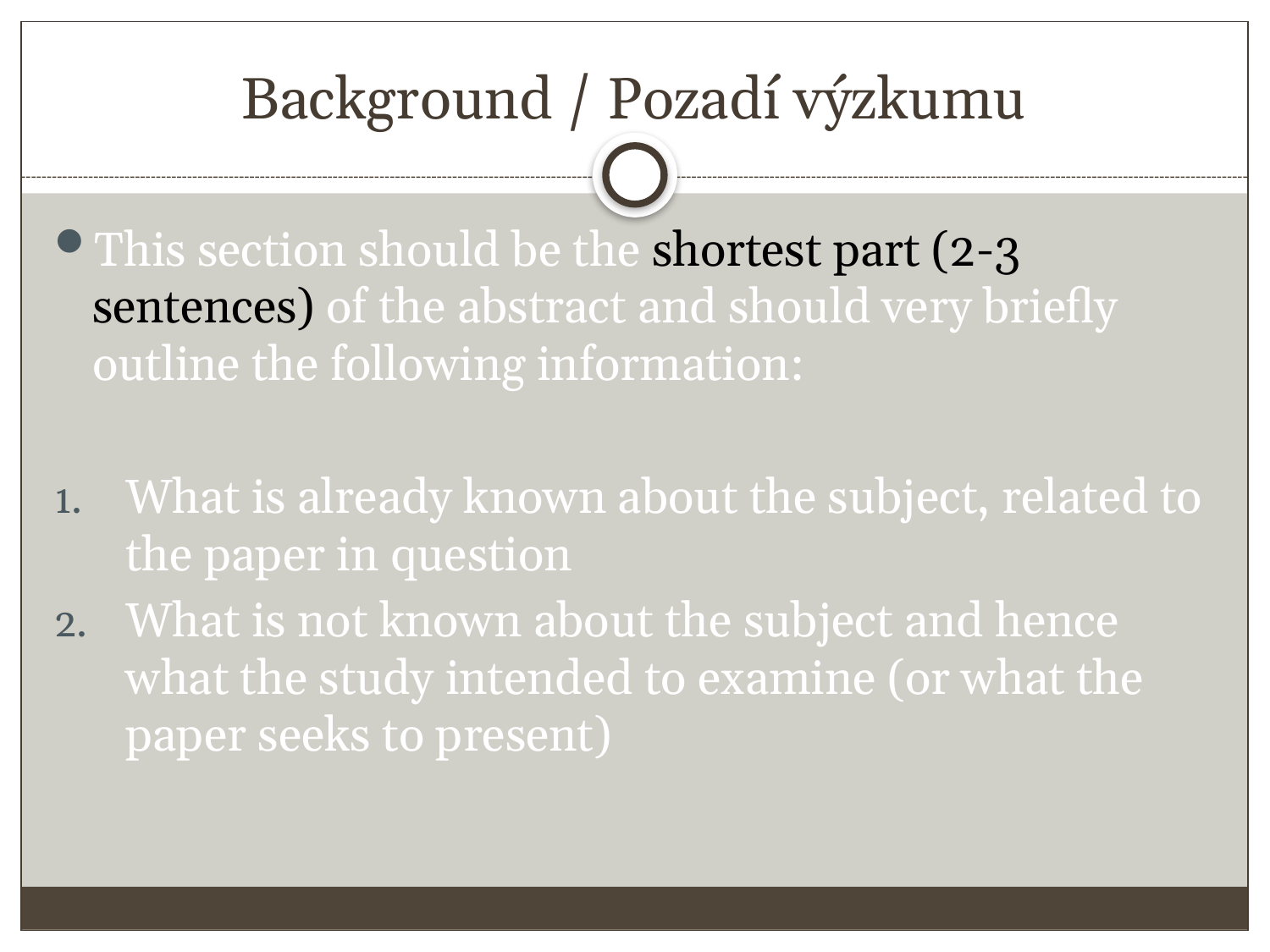

# Background / Pozadí výzkumu
This section should be the shortest part (2-3 sentences) of the abstract and should very briefly outline the following information:

What is already known about the subject, related to the paper in question
What is not known about the subject and hence what the study intended to examine (or what the paper seeks to present)